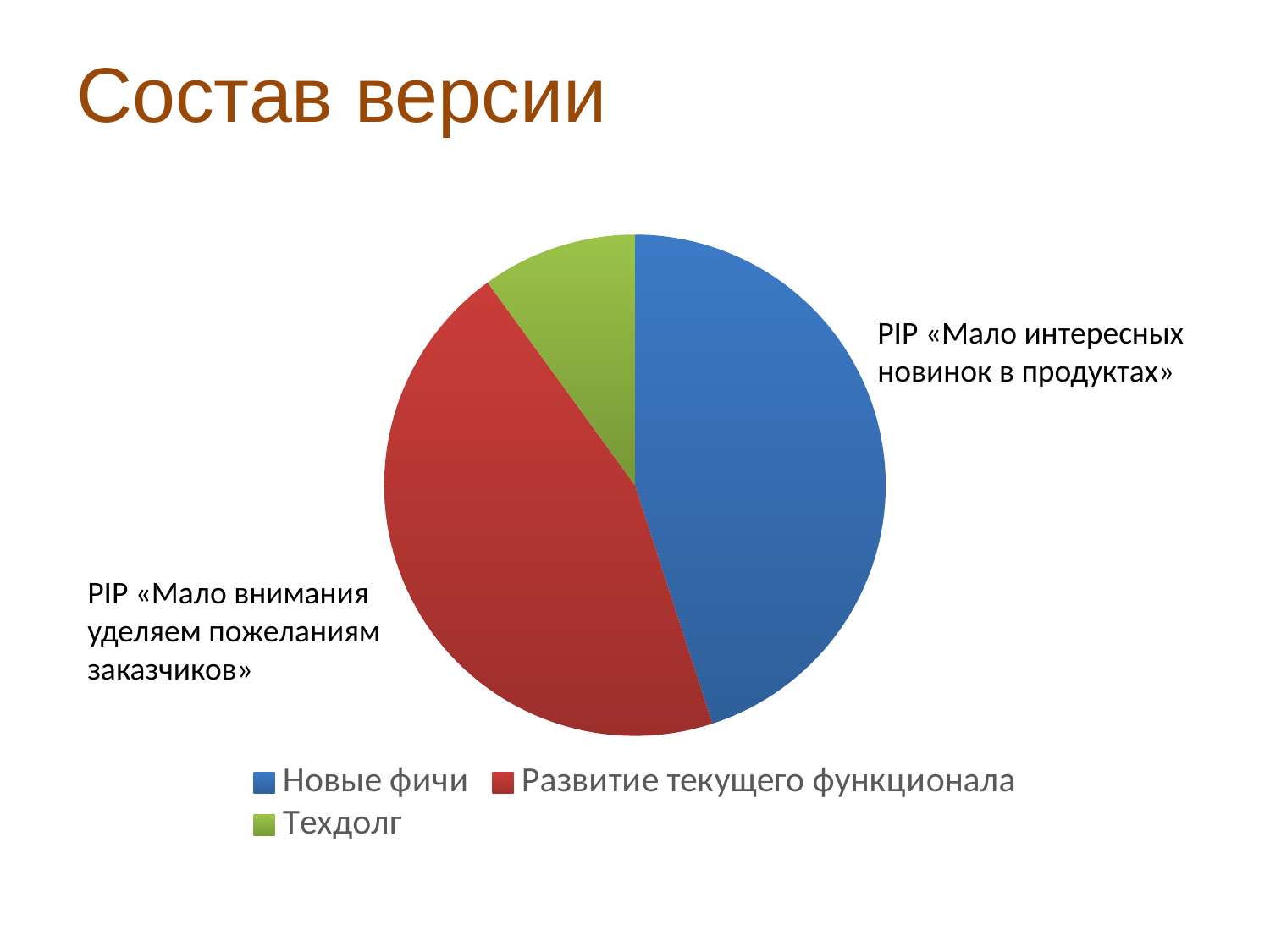

# Состав версии

### Chart

| Category | Продажи |
|---|---|
| Новые фичи | 45.0 |
| Развитие текущего функционала | 45.0 |
| Техдолг | 10.0 |
PIP «Мало интересных
новинок в продуктах»
PIP «Мало внимания уделяем пожеланиям заказчиков»